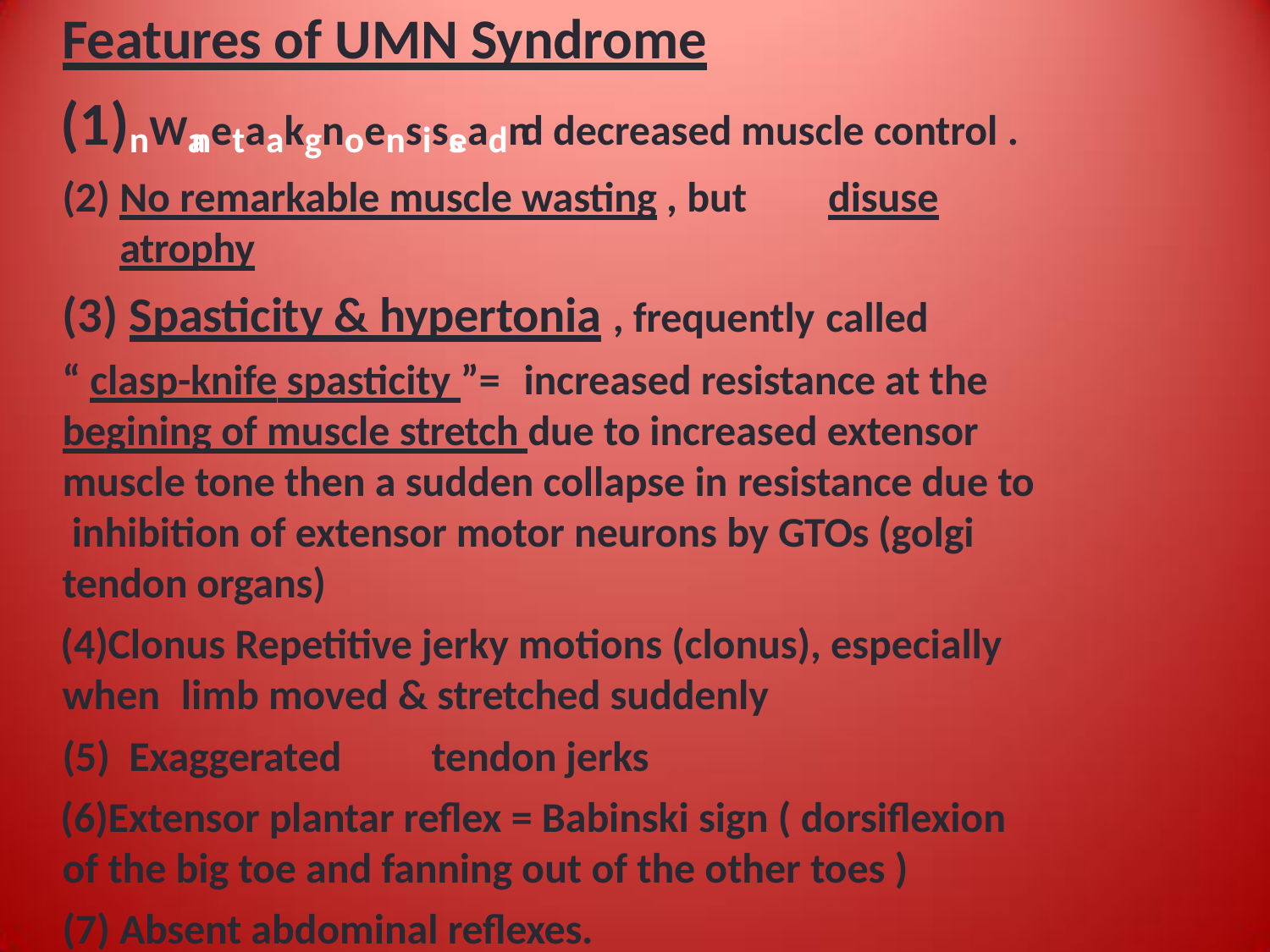

# Features of UMN Syndrome
nWanetaakgnoensisseadnd decreased muscle control .
No remarkable muscle wasting , but	disuse atrophy
Spasticity & hypertonia , frequently called
“ clasp-knife spasticity ”=	increased resistance at the  begining of muscle stretch due to increased extensor  muscle tone then a sudden collapse in resistance due to  inhibition of extensor motor neurons by GTOs (golgi  tendon organs)
Clonus Repetitive jerky motions (clonus), especially  when	limb moved & stretched suddenly
Exaggerated	tendon jerks
Extensor plantar reflex = Babinski sign ( dorsiflexion  of the big toe and fanning out of the other toes )
Absent abdominal reflexes.